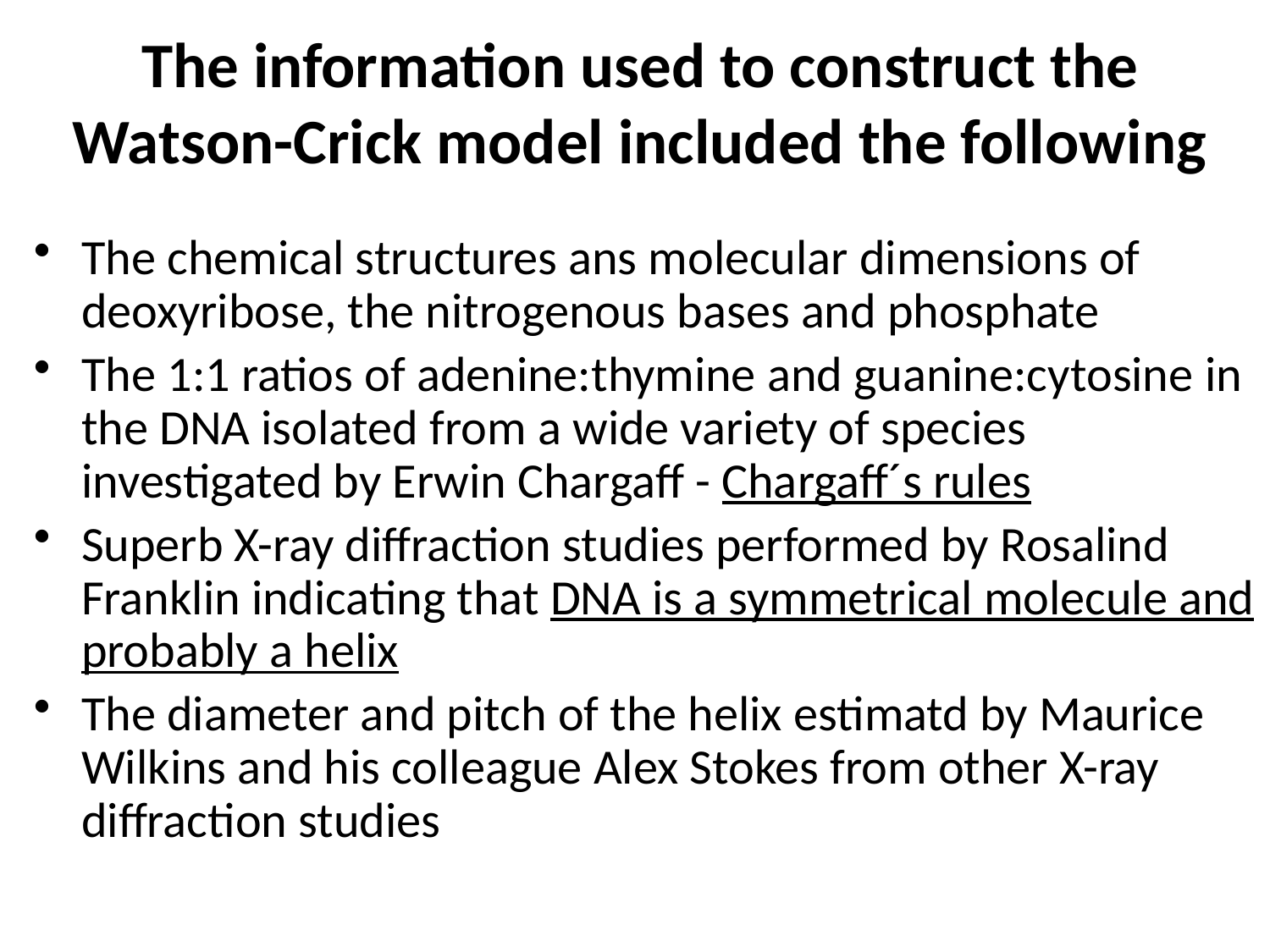

# The information used to construct the Watson-Crick model included the following
The chemical structures ans molecular dimensions of deoxyribose, the nitrogenous bases and phosphate
The 1:1 ratios of adenine:thymine and guanine:cytosine in the DNA isolated from a wide variety of species investigated by Erwin Chargaff - Chargaff´s rules
Superb X-ray diffraction studies performed by Rosalind Franklin indicating that DNA is a symmetrical molecule and probably a helix
The diameter and pitch of the helix estimatd by Maurice Wilkins and his colleague Alex Stokes from other X-ray diffraction studies